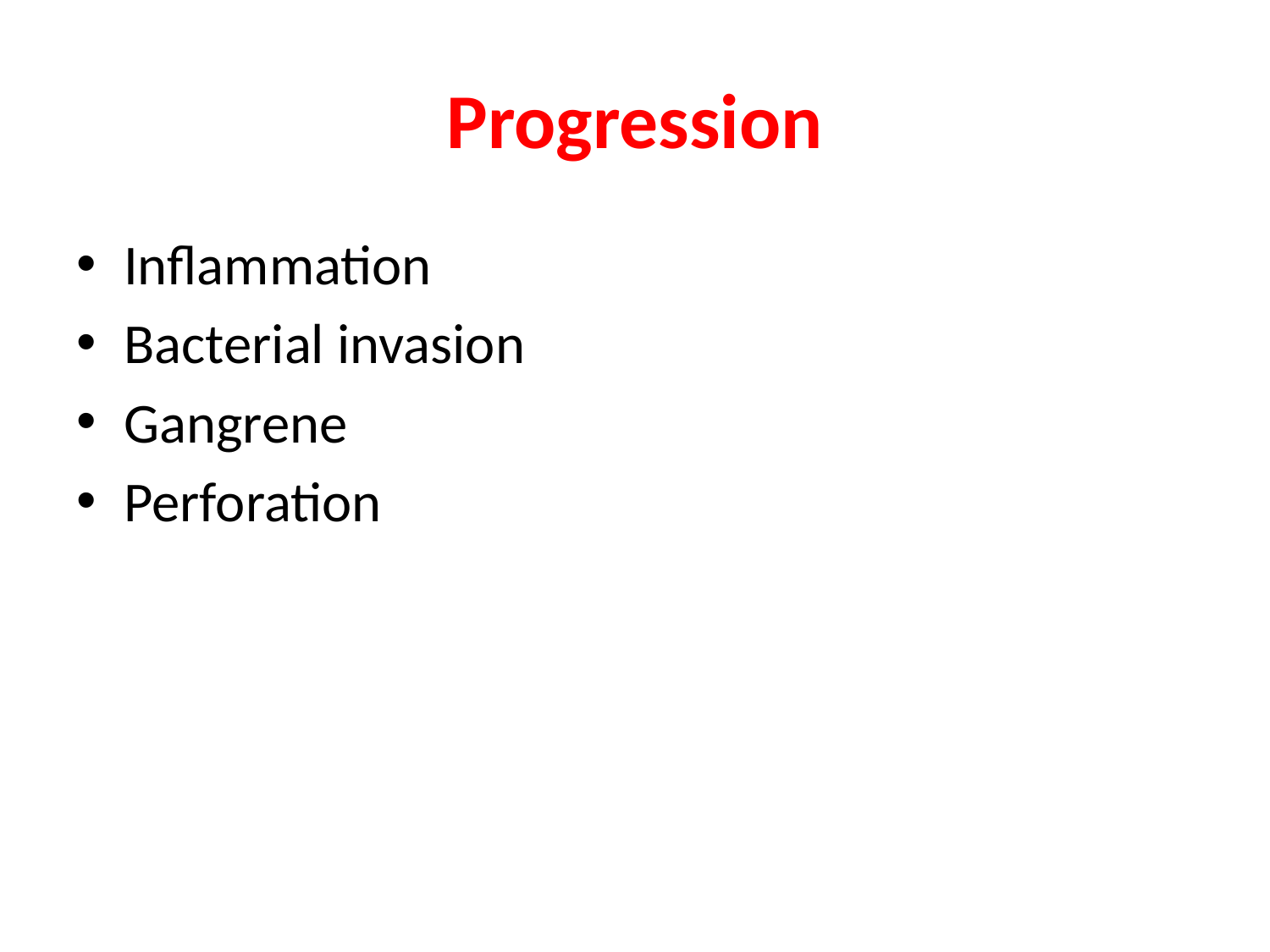

# Progression
Inflammation
Bacterial invasion
Gangrene
Perforation